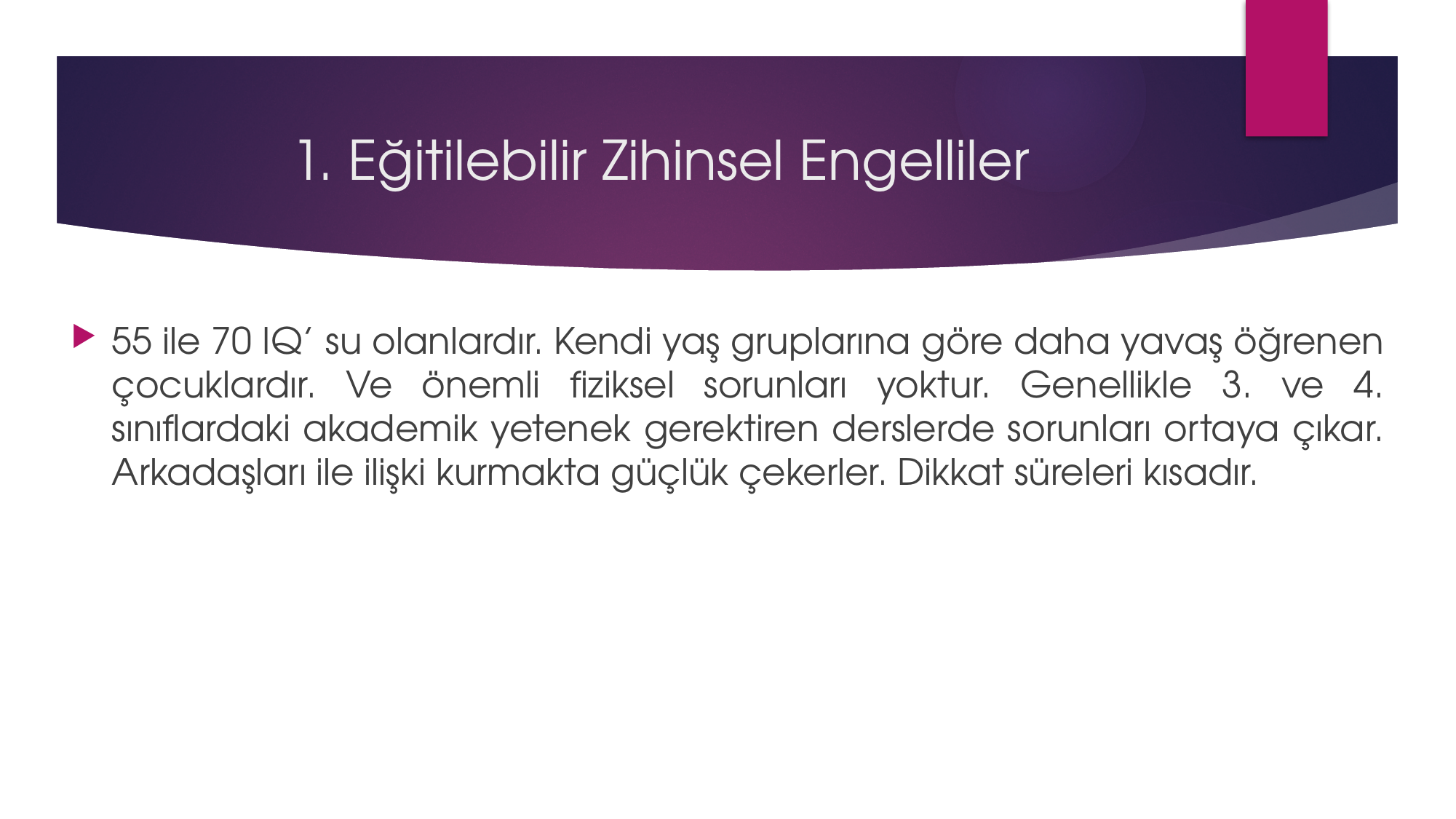

# 1. Eğitilebilir Zihinsel Engelliler
55 ile 70 IQ’ su olanlardır. Kendi yaş gruplarına göre daha yavaş öğrenen çocuklardır. Ve önemli fiziksel sorunları yoktur. Genellikle 3. ve 4. sınıflardaki akademik yetenek gerektiren derslerde sorunları ortaya çıkar. Arkadaşları ile ilişki kurmakta güçlük çekerler. Dikkat süreleri kısadır.